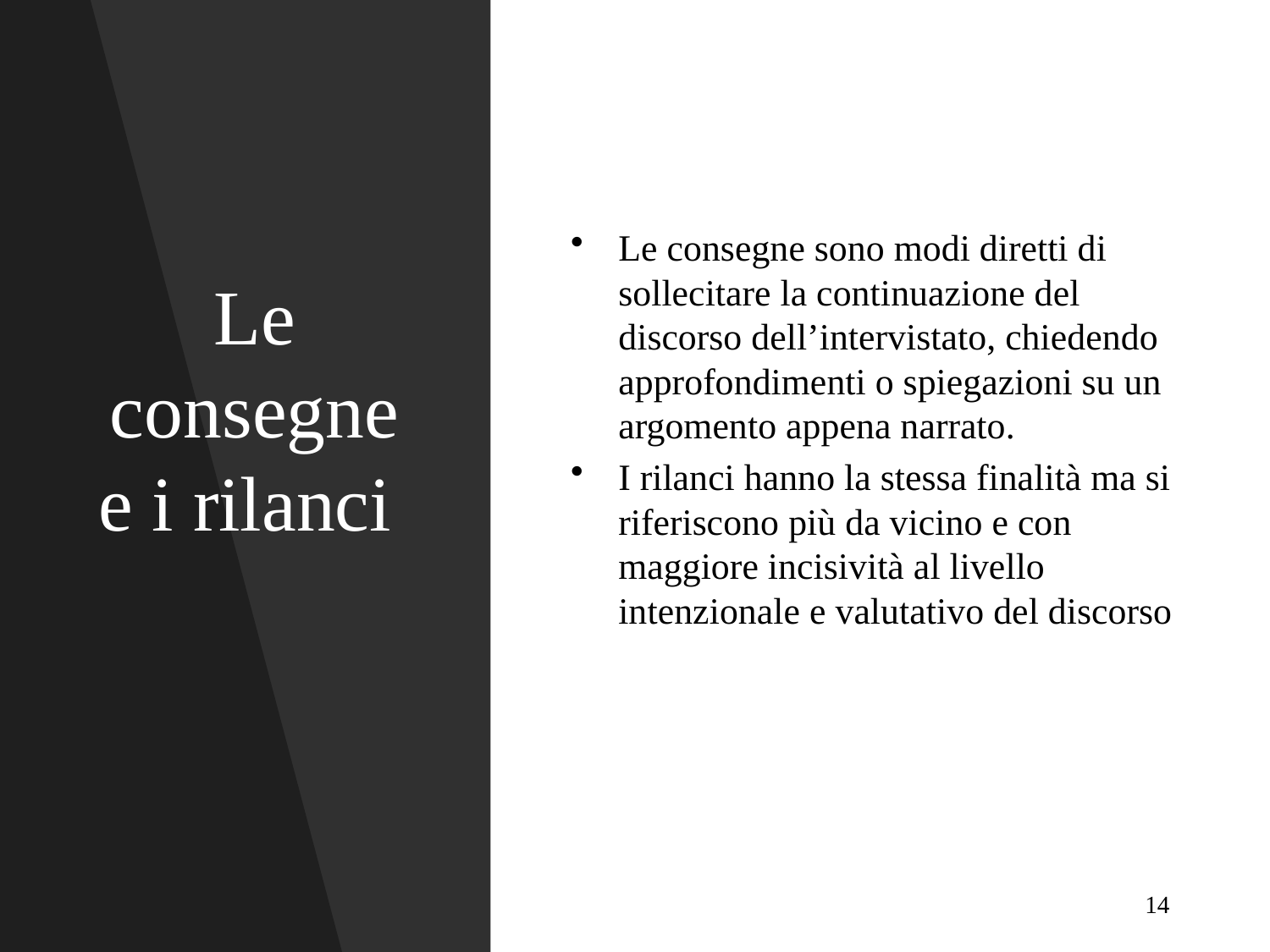

# Le consegne e i rilanci
Le consegne sono modi diretti di sollecitare la continuazione del discorso dell’intervistato, chiedendo approfondimenti o spiegazioni su un argomento appena narrato.
I rilanci hanno la stessa finalità ma si riferiscono più da vicino e con maggiore incisività al livello intenzionale e valutativo del discorso

14